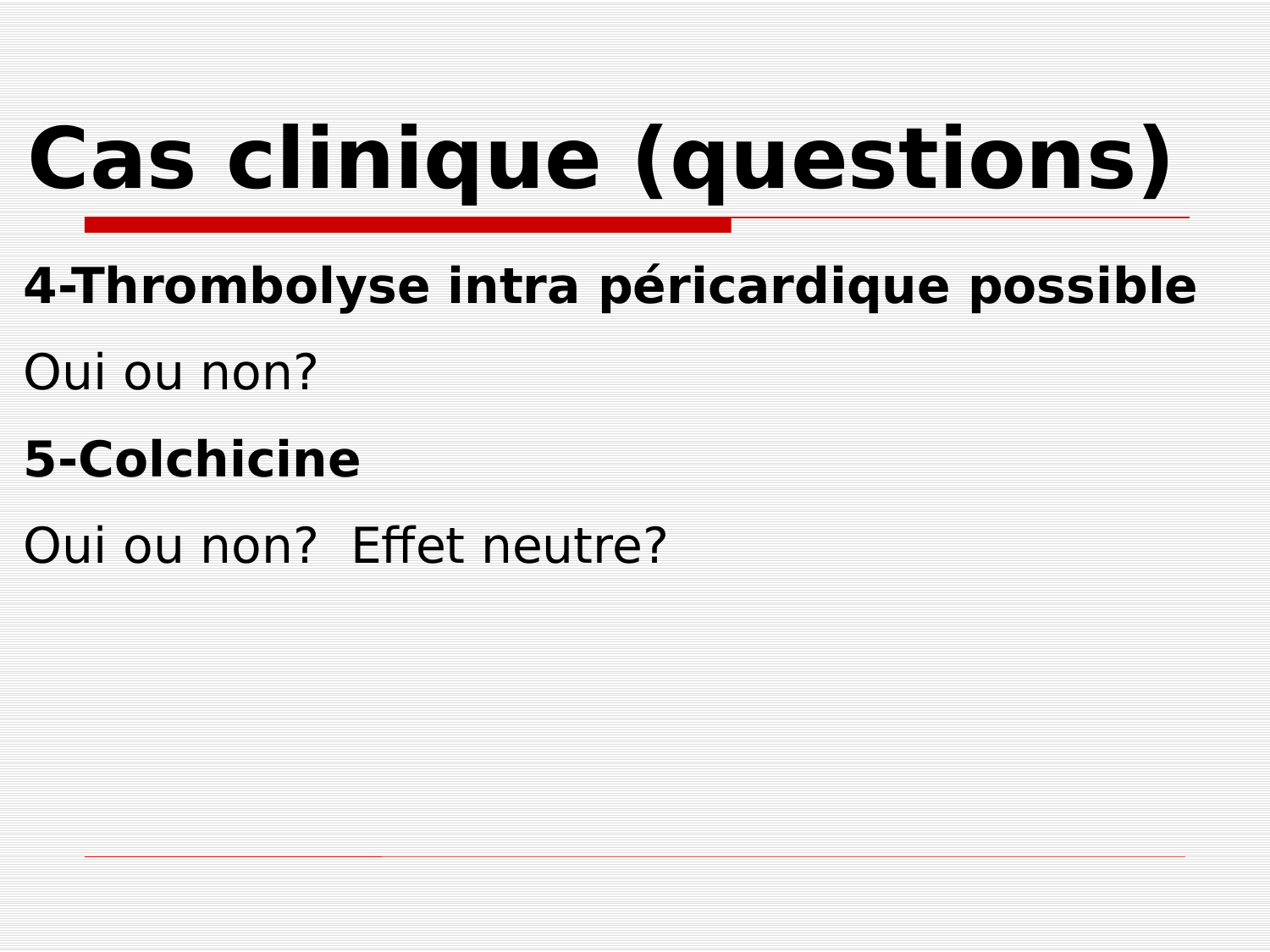

# Cas clinique (questions)
4-Thrombolyse intra péricardique possible
Oui ou non?
5-Colchicine
Oui ou non?  Effet neutre?